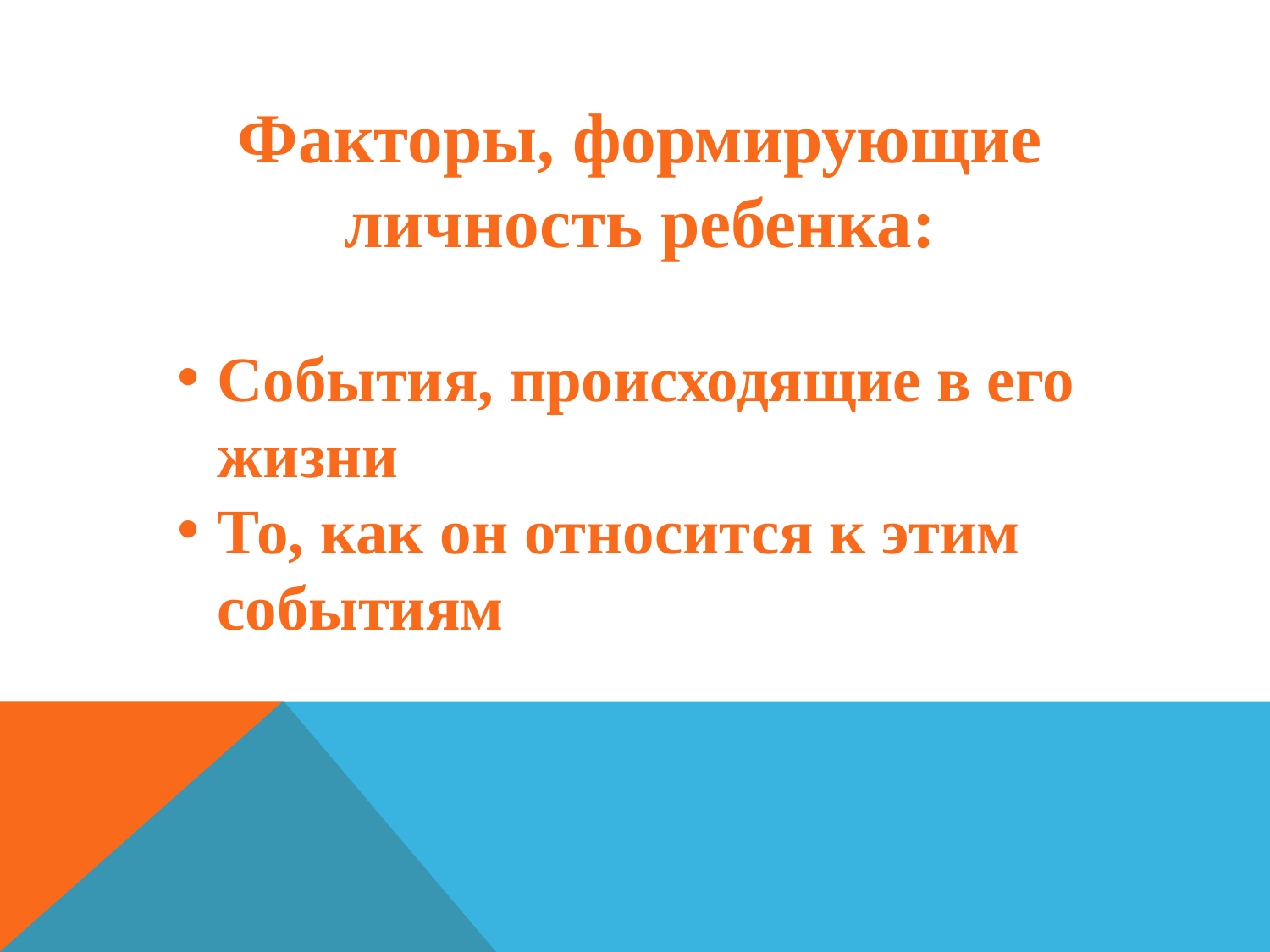

Факторы, формирующие личность ребенка:

События, происходящие в его жизни
То, как он относится к этим событиям